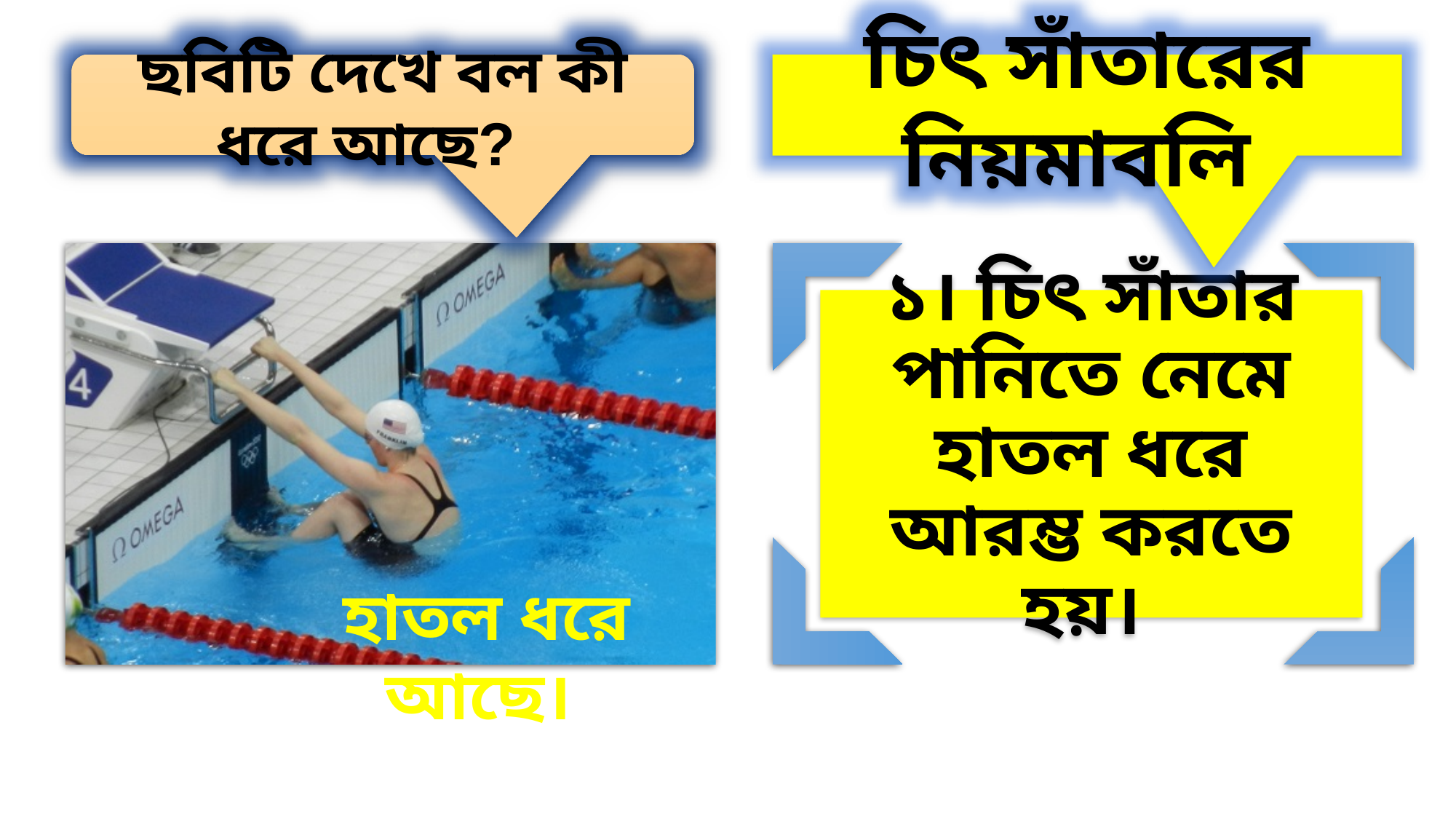

ছবিটি দেখে বল কী ধরে আছে?
চিৎ সাঁতারের নিয়মাবলি

১। চিৎ সাঁতার পানিতে নেমে হাতল ধরে আরম্ভ করতে হয়।

হাতল ধরে আছে।